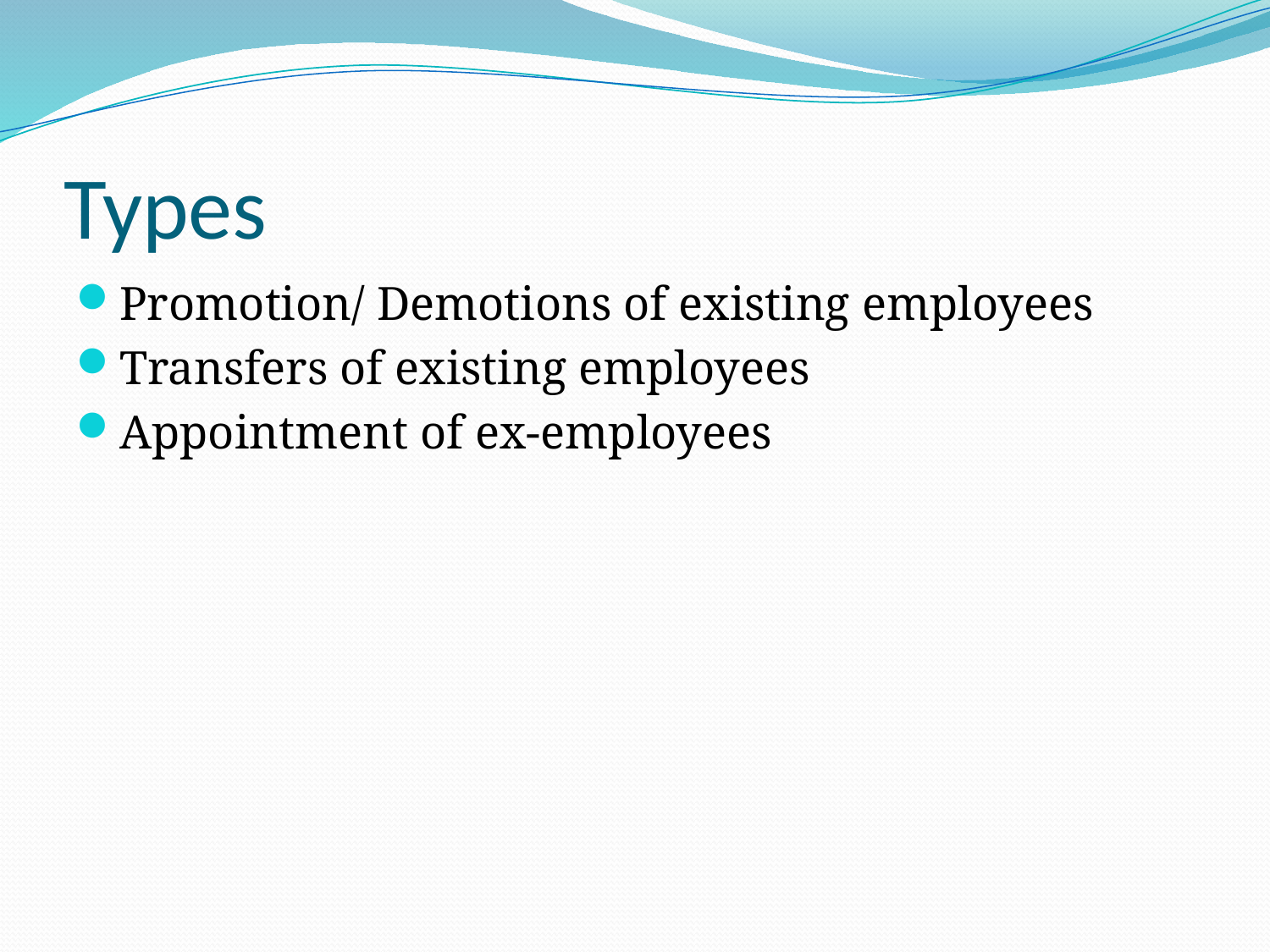

# Types
Promotion/ Demotions of existing employees
Transfers of existing employees
Appointment of ex-employees